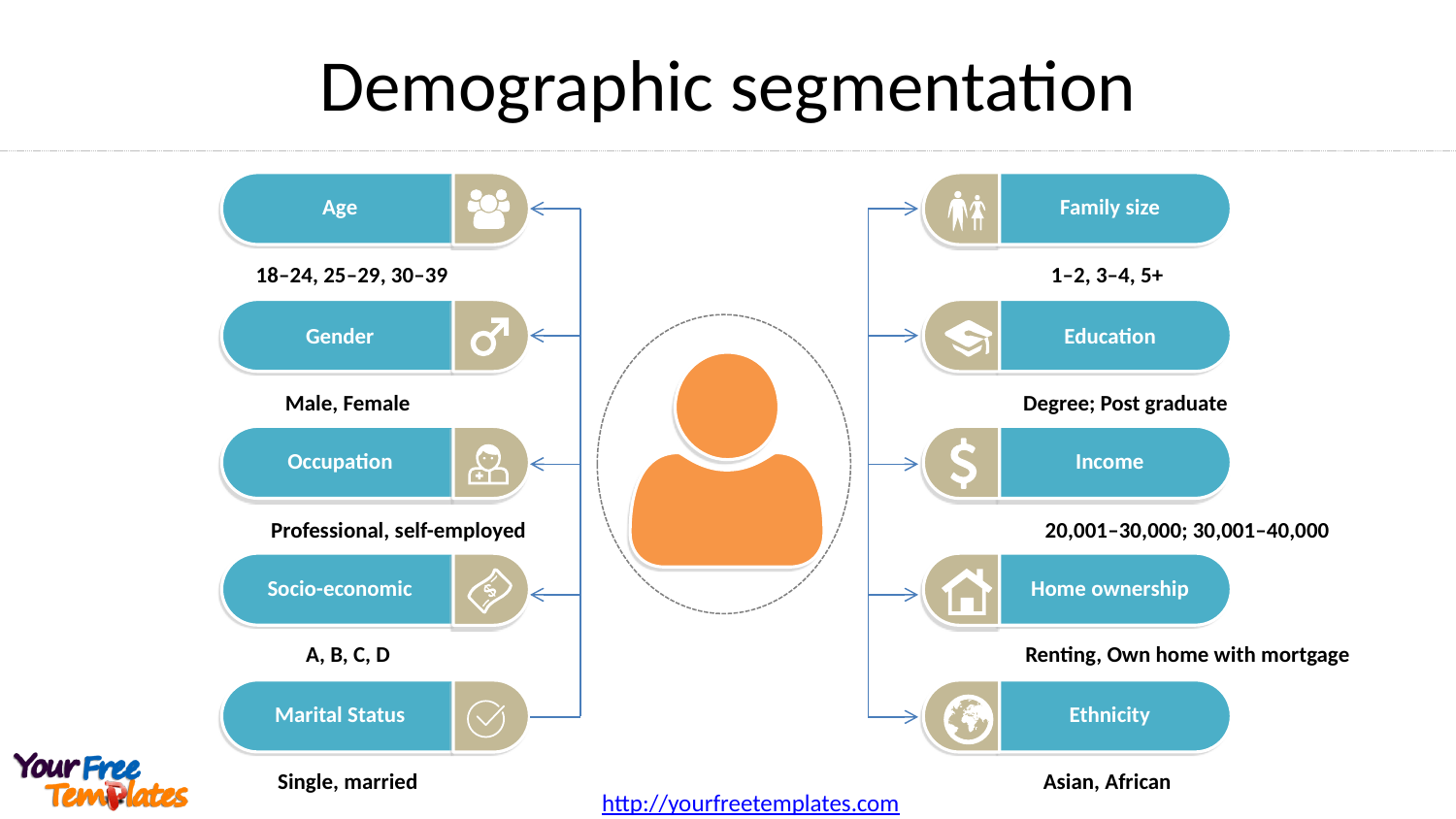

# Demographic segmentation

Age
Family size

18–24, 25–29, 30–39
1–2, 3–4, 5+
Gender

Education

Male, Female
Degree; Post graduate

Occupation
Income

Professional, self-employed
20,001–30,000; 30,001–40,000
Socio-economic
Home ownership

A, B, C, D
Renting, Own home with mortgage
Marital Status
Ethnicity

Single, married
Asian, African